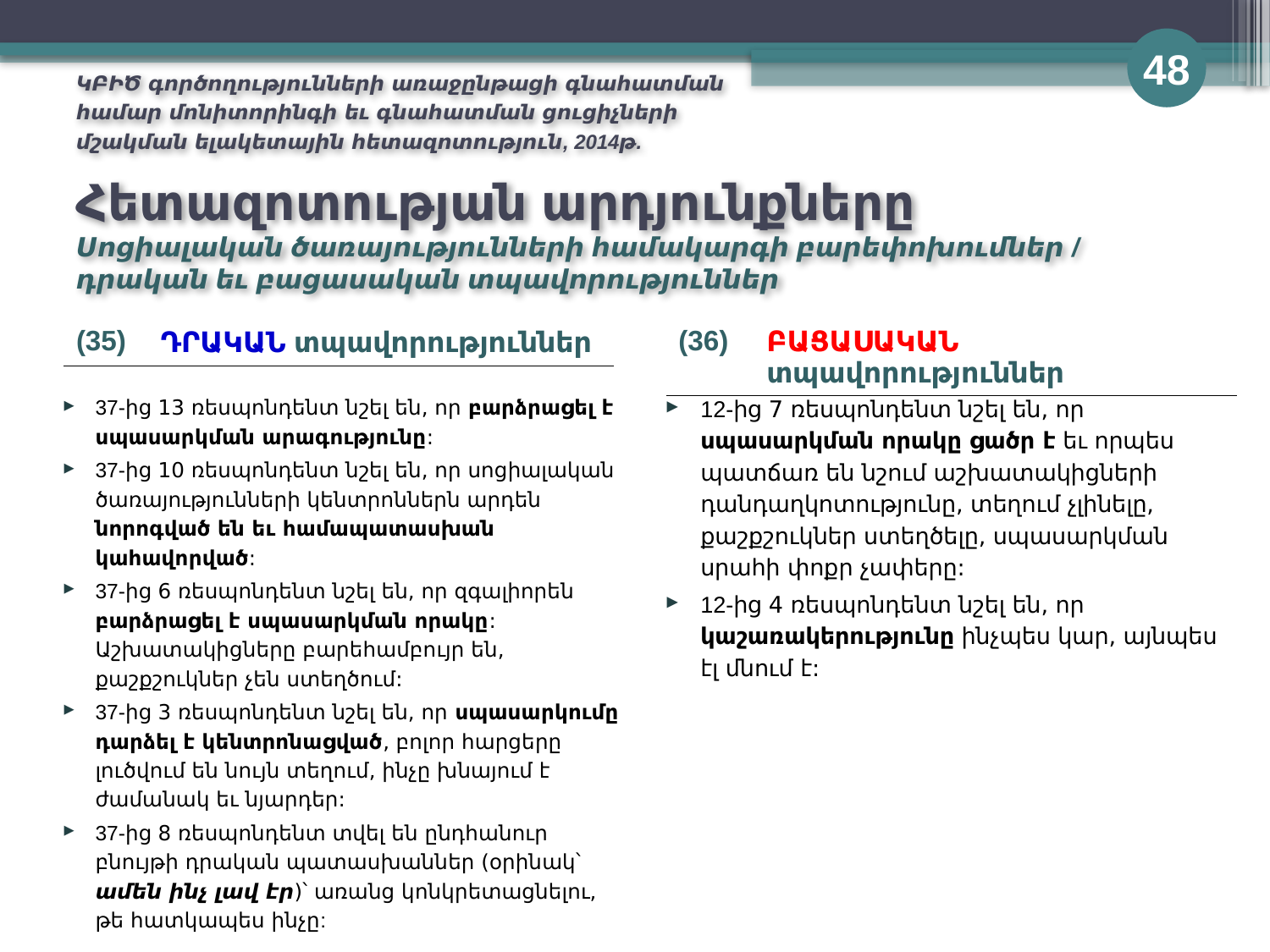

48
ԿԲԻԾ գործողությունների առաջընթացի գնահատման համար մոնիտորինգի եւ գնահատման ցուցիչների մշակման ելակետային հետազոտություն, 2014թ.
# Հետազոտության արդյունքները Սոցիալական ծառայությունների համակարգի բարեփոխումներ / դրական եւ բացասական տպավորություններ
| (35) | ԴՐԱԿԱՆ տպավորություններ |
| --- | --- |
| (36) | ԲԱՑԱՍԱԿԱՆ տպավորություններ |
| --- | --- |
37-ից 13 ռեսպոնդենտ նշել են, որ բարձրացել է սպասարկման արագությունը:
37-ից 10 ռեսպոնդենտ նշել են, որ սոցիալական ծառայությունների կենտրոններն արդեն նորոգված են եւ համապատասխան կահավորված:
37-ից 6 ռեսպոնդենտ նշել են, որ զգալիորեն բարձրացել է սպասարկման որակը: Աշխատակիցները բարեհամբույր են, քաշքշուկներ չեն ստեղծում:
37-ից 3 ռեսպոնդենտ նշել են, որ սպասարկումը դարձել է կենտրոնացված, բոլոր հարցերը լուծվում են նույն տեղում, ինչը խնայում է ժամանակ եւ նյարդեր:
37-ից 8 ռեսպոնդենտ տվել են ընդհանուր բնույթի դրական պատասխաններ (օրինակ՝ ամեն ինչ լավ էր)՝ առանց կոնկրետացնելու, թե հատկապես ինչը:

12-ից 7 ռեսպոնդենտ նշել են, որ սպասարկման որակը ցածր է եւ որպես պատճառ են նշում աշխատակիցների դանդաղկոտությունը, տեղում չլինելը, քաշքշուկներ ստեղծելը, սպասարկման սրահի փոքր չափերը:
12-ից 4 ռեսպոնդենտ նշել են, որ կաշառակերությունը ինչպես կար, այնպես էլ մնում է: